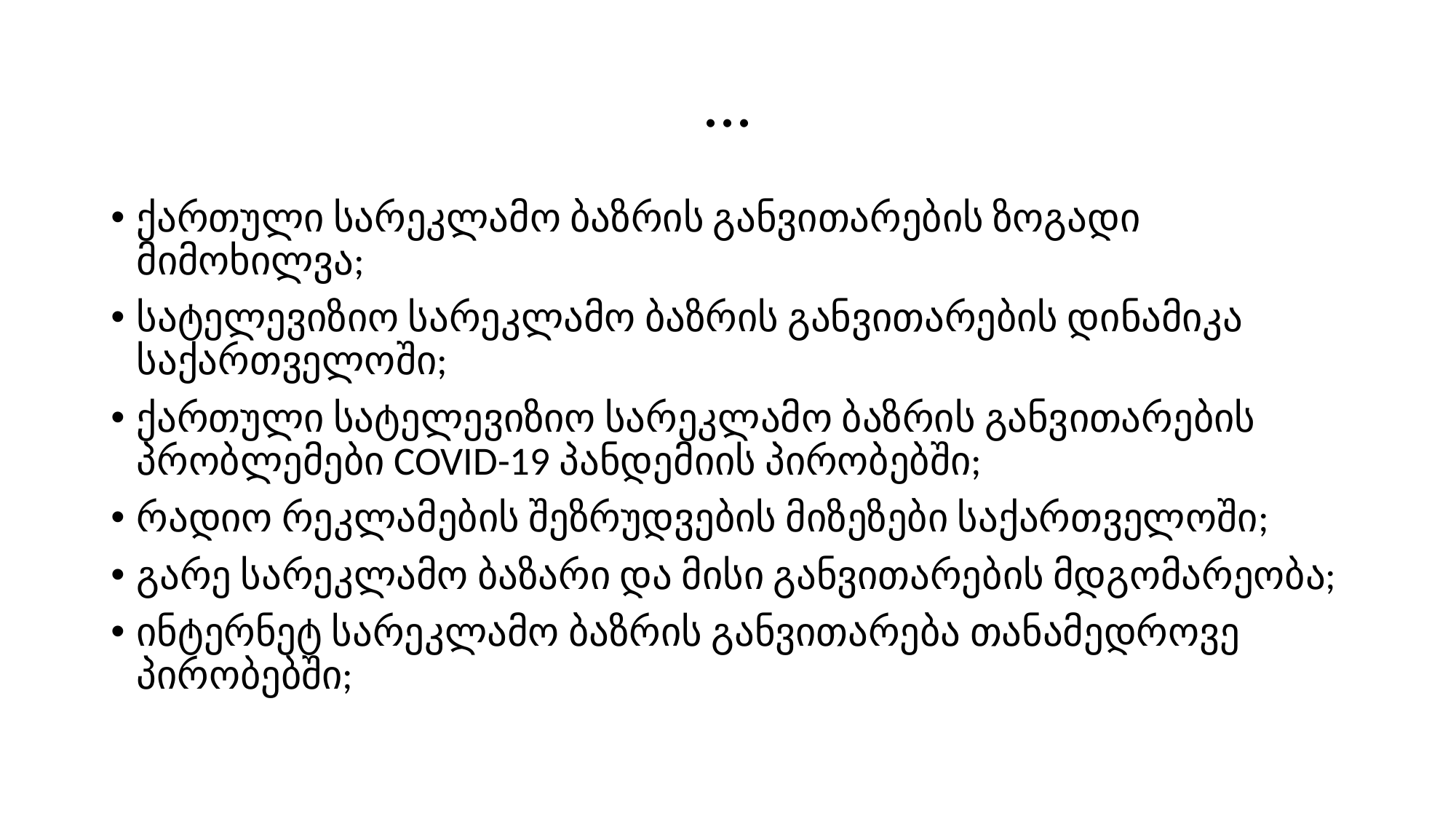

# ...
ქართული სარეკლამო ბაზრის განვითარების ზოგადი მიმოხილვა;
სატელევიზიო სარეკლამო ბაზრის განვითარების დინამიკა საქართველოში;
ქართული სატელევიზიო სარეკლამო ბაზრის განვითარების პრობლემები COVID-19 პანდემიის პირობებში;
რადიო რეკლამების შეზრუდვების მიზეზები საქართველოში;
გარე სარეკლამო ბაზარი და მისი განვითარების მდგომარეობა;
ინტერნეტ სარეკლამო ბაზრის განვითარება თანამედროვე პირობებში;